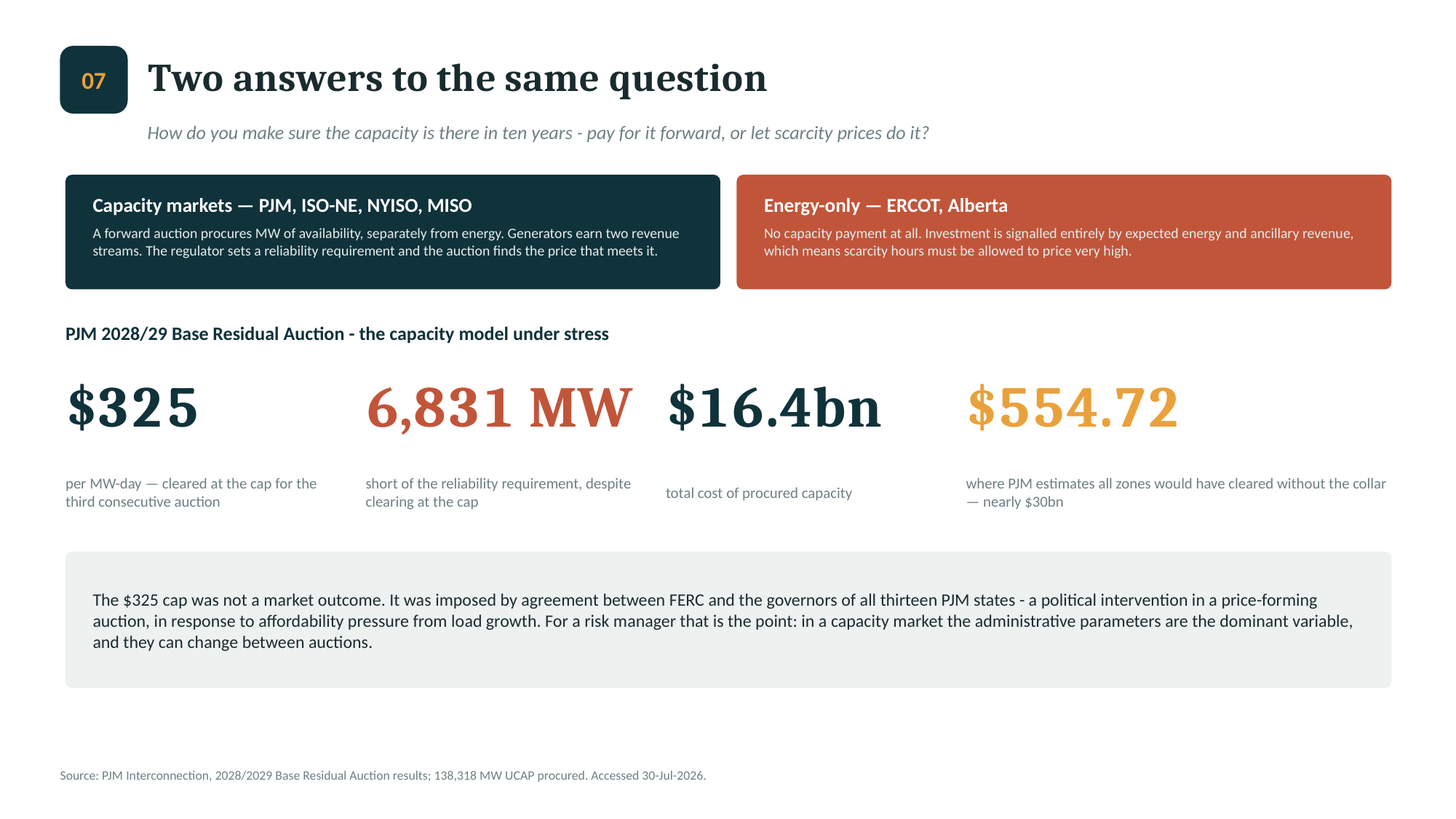

Two answers to the same question

07
How do you make sure the capacity is there in ten years - pay for it forward, or let scarcity prices do it?

Capacity markets — PJM, ISO-NE, NYISO, MISO
Energy-only — ERCOT, Alberta
A forward auction procures MW of availability, separately from energy. Generators earn two revenue streams. The regulator sets a reliability requirement and the auction finds the price that meets it.
No capacity payment at all. Investment is signalled entirely by expected energy and ancillary revenue, which means scarcity hours must be allowed to price very high.
PJM 2028/29 Base Residual Auction - the capacity model under stress
$325
6,831 MW
$16.4bn
$554.72
per MW-day — cleared at the cap for the third consecutive auction
short of the reliability requirement, despite clearing at the cap
total cost of procured capacity
where PJM estimates all zones would have cleared without the collar — nearly $30bn

The $325 cap was not a market outcome. It was imposed by agreement between FERC and the governors of all thirteen PJM states - a political intervention in a price-forming auction, in response to affordability pressure from load growth. For a risk manager that is the point: in a capacity market the administrative parameters are the dominant variable, and they can change between auctions.
Source: PJM Interconnection, 2028/2029 Base Residual Auction results; 138,318 MW UCAP procured. Accessed 30-Jul-2026.